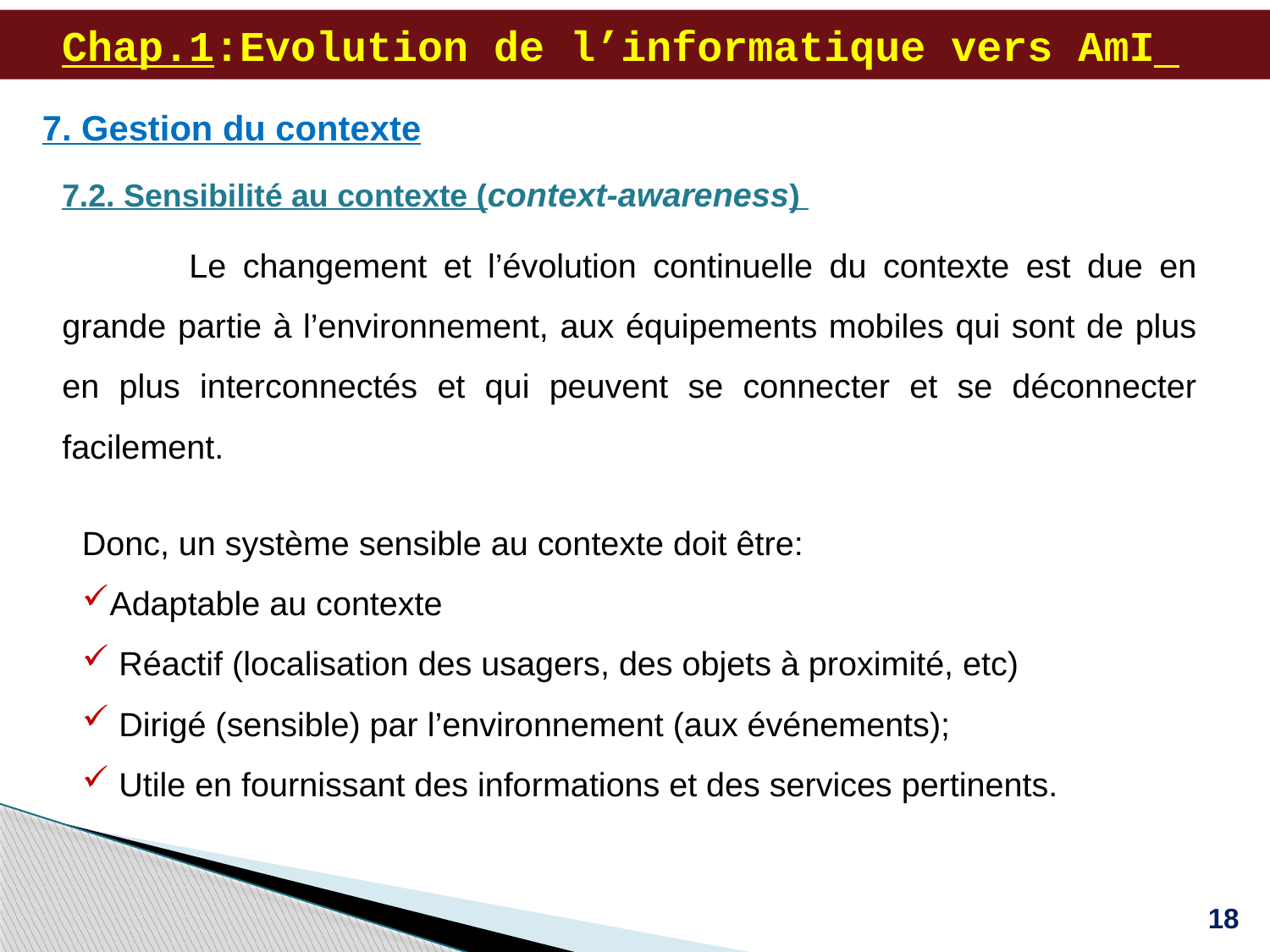

# Chap.1:Evolution de l’informatique vers AmI
7. Gestion du contexte
7.2. Sensibilité au contexte (context-awareness)
	Le changement et l’évolution continuelle du contexte est due en grande partie à l’environnement, aux équipements mobiles qui sont de plus en plus interconnectés et qui peuvent se connecter et se déconnecter facilement.
Donc, un système sensible au contexte doit être:
Adaptable au contexte
 Réactif (localisation des usagers, des objets à proximité, etc)
 Dirigé (sensible) par l’environnement (aux événements);
 Utile en fournissant des informations et des services pertinents.
18